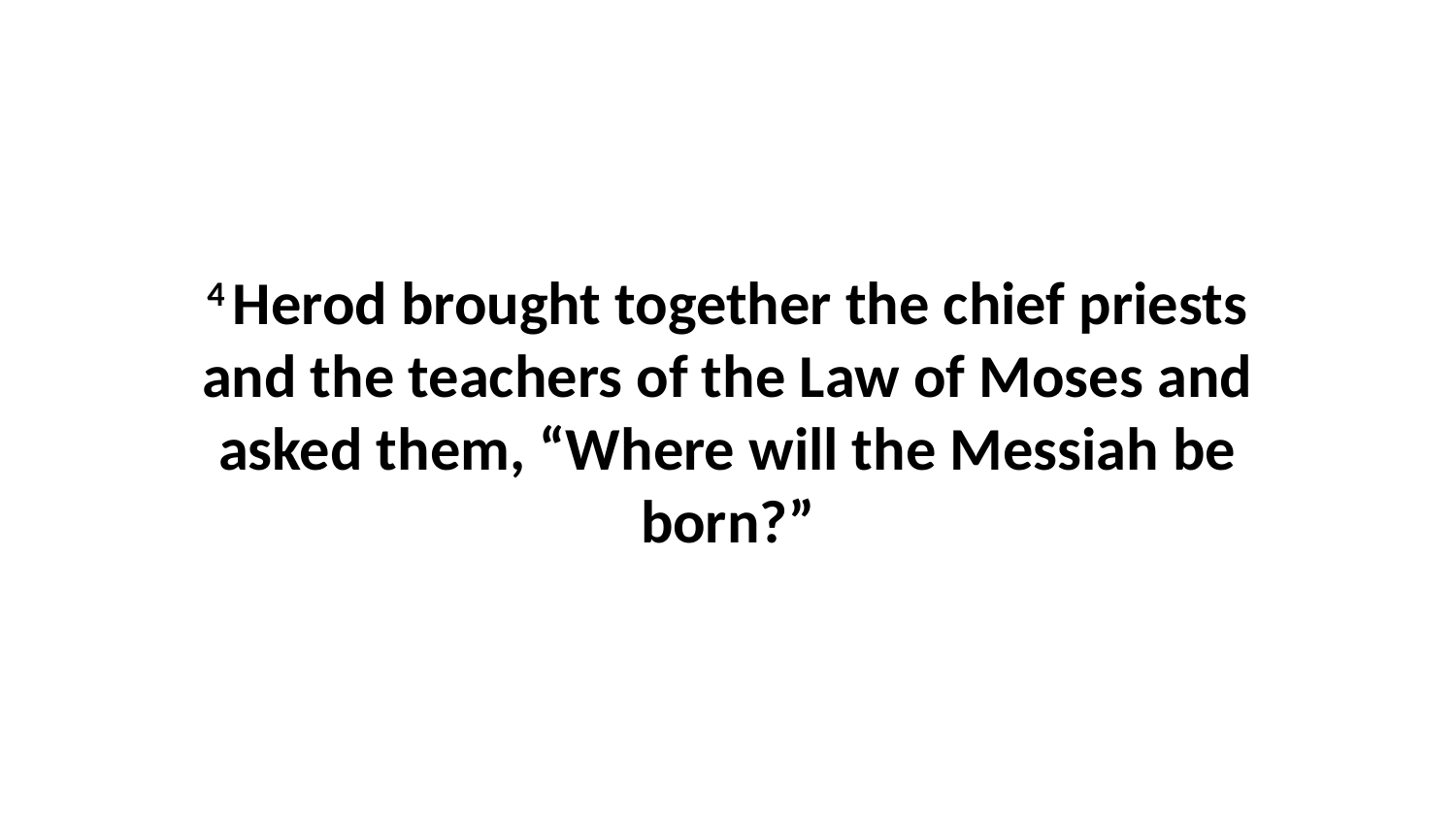

4 Herod brought together the chief priests and the teachers of the Law of Moses and asked them, “Where will the Messiah be born?”